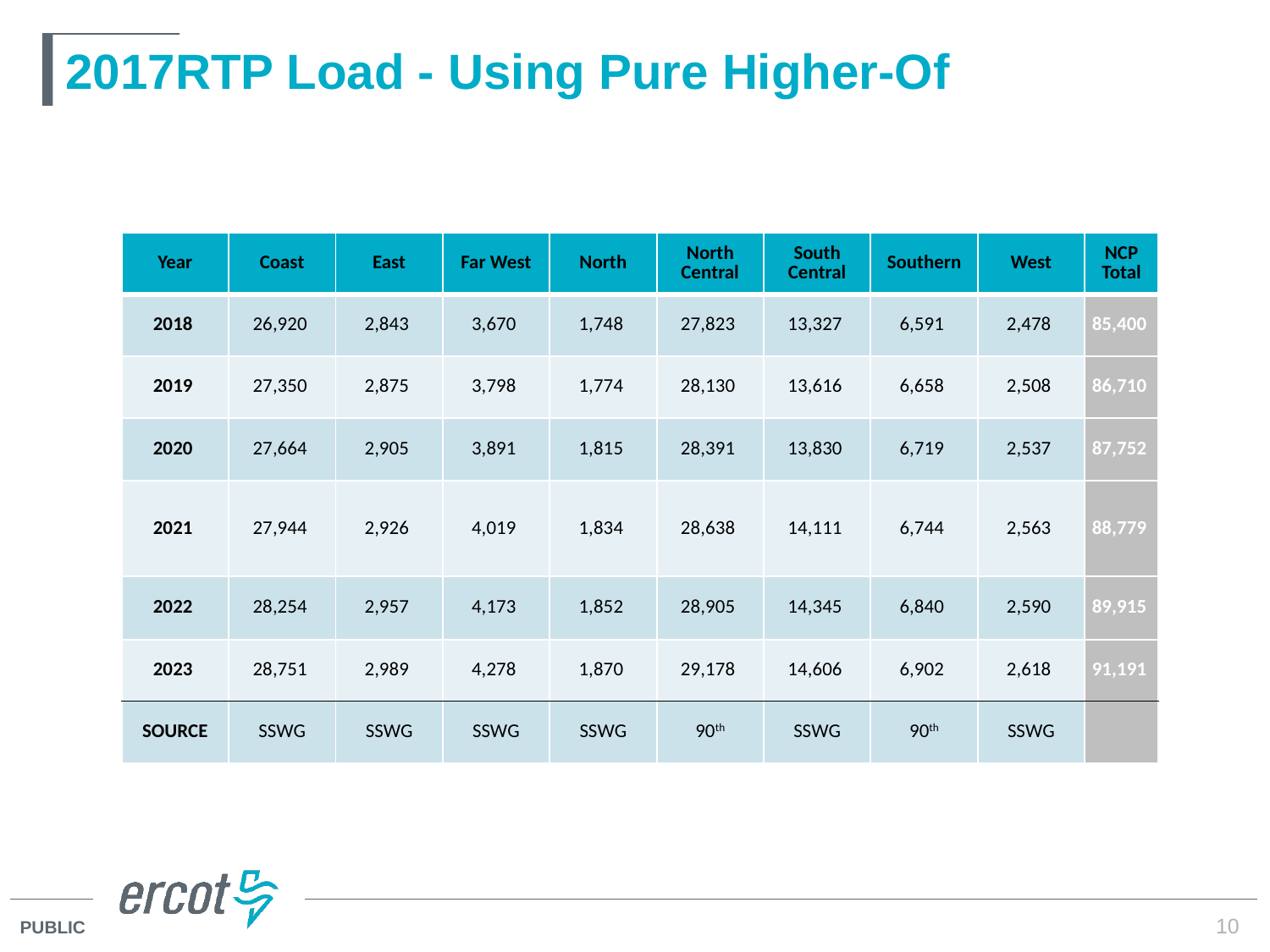

# 2017RTP Load - Using Pure Higher-Of
| Year | Coast | East | Far West | North | North Central | South Central | Southern | West | NCP Total |
| --- | --- | --- | --- | --- | --- | --- | --- | --- | --- |
| 2018 | 26,920 | 2,843 | 3,670 | 1,748 | 27,823 | 13,327 | 6,591 | 2,478 | 85,400 |
| 2019 | 27,350 | 2,875 | 3,798 | 1,774 | 28,130 | 13,616 | 6,658 | 2,508 | 86,710 |
| 2020 | 27,664 | 2,905 | 3,891 | 1,815 | 28,391 | 13,830 | 6,719 | 2,537 | 87,752 |
| 2021 | 27,944 | 2,926 | 4,019 | 1,834 | 28,638 | 14,111 | 6,744 | 2,563 | 88,779 |
| 2022 | 28,254 | 2,957 | 4,173 | 1,852 | 28,905 | 14,345 | 6,840 | 2,590 | 89,915 |
| 2023 | 28,751 | 2,989 | 4,278 | 1,870 | 29,178 | 14,606 | 6,902 | 2,618 | 91,191 |
| SOURCE | SSWG | SSWG | SSWG | SSWG | 90th | SSWG | 90th | SSWG |  |
10